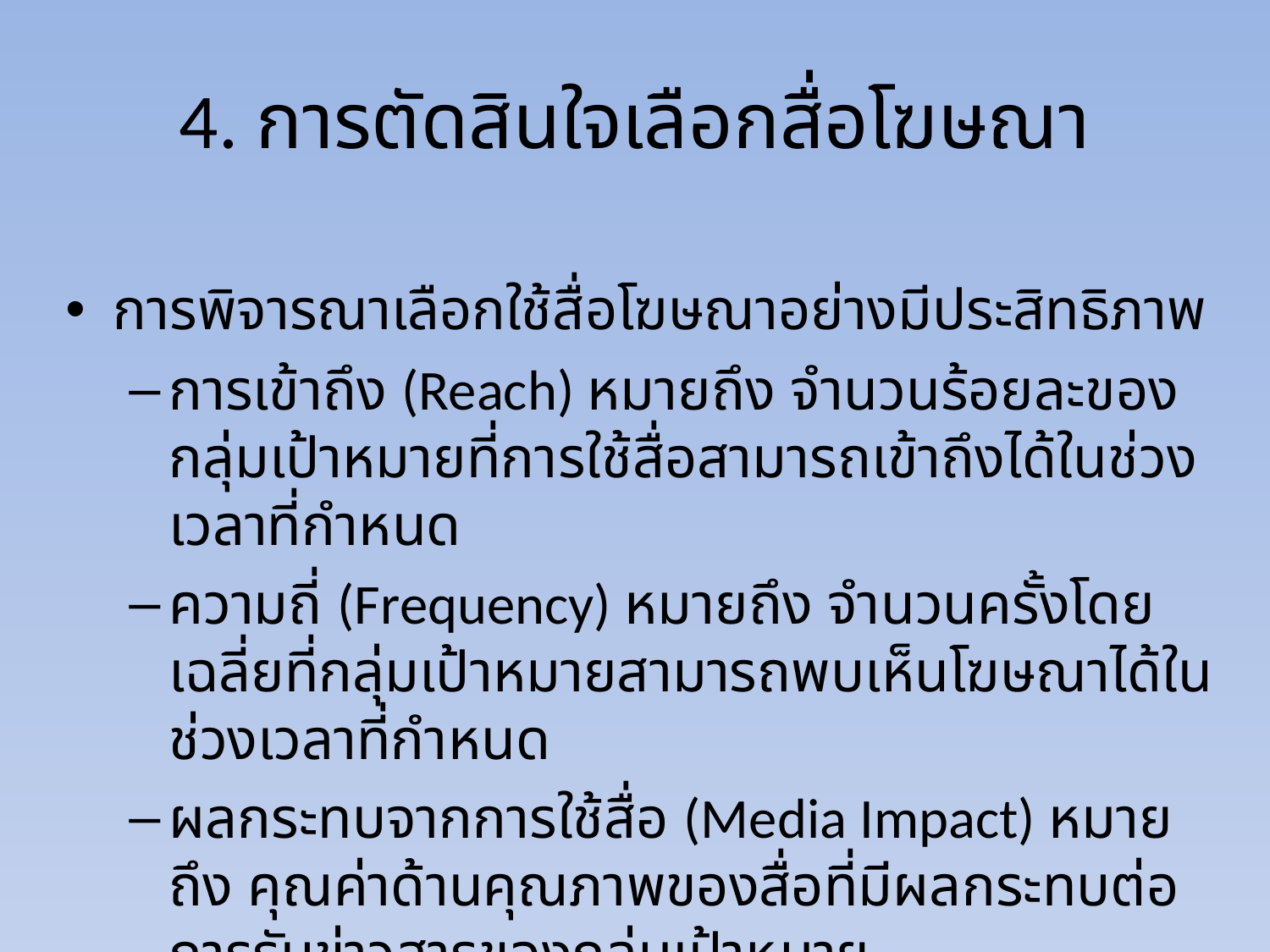

# 4. การตัดสินใจเลือกสื่อโฆษณา
การพิจารณาเลือกใช้สื่อโฆษณาอย่างมีประสิทธิภาพ
การเข้าถึง (Reach) หมายถึง จำนวนร้อยละของกลุ่มเป้าหมายที่การใช้สื่อสามารถเข้าถึงได้ในช่วงเวลาที่กำหนด
ความถี่ (Frequency) หมายถึง จำนวนครั้งโดยเฉลี่ยที่กลุ่มเป้าหมายสามารถพบเห็นโฆษณาได้ในช่วงเวลาที่กำหนด
ผลกระทบจากการใช้สื่อ (Media Impact) หมายถึง คุณค่าด้านคุณภาพของสื่อที่มีผลกระทบต่อการรับข่าวสารของกลุ่มเป้าหมาย